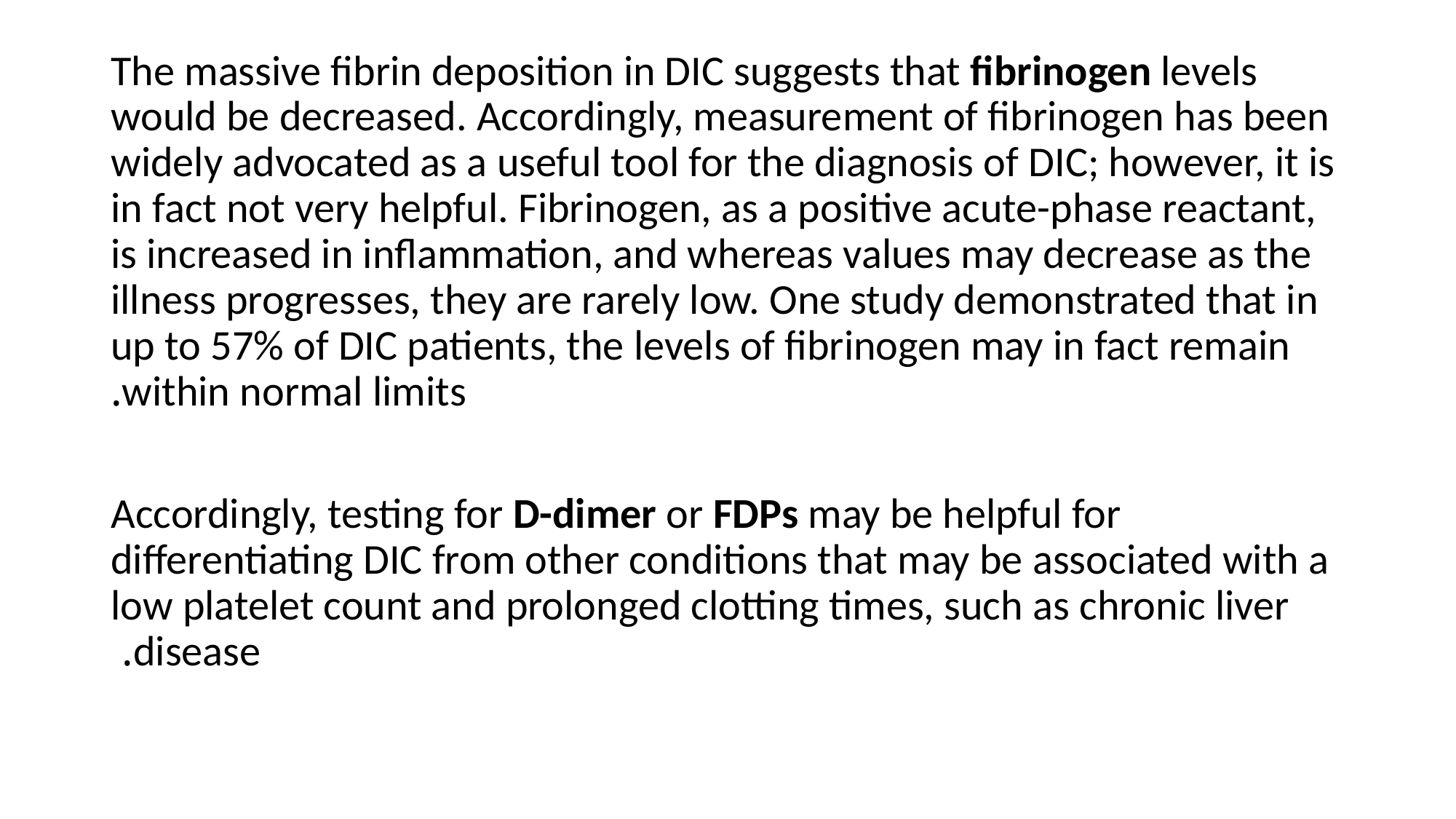

The massive fibrin deposition in DIC suggests that fibrinogen levels would be decreased. Accordingly, measurement of fibrinogen has been widely advocated as a useful tool for the diagnosis of DIC; however, it is in fact not very helpful. Fibrinogen, as a positive acute-phase reactant, is increased in inflammation, and whereas values may decrease as the illness progresses, they are rarely low. One study demonstrated that in up to 57% of DIC patients, the levels of fibrinogen may in fact remain within normal limits.

     Accordingly, testing for D-dimer or FDPs may be helpful for differentiating DIC from other conditions that may be associated with a low platelet count and prolonged clotting times, such as chronic liver disease.